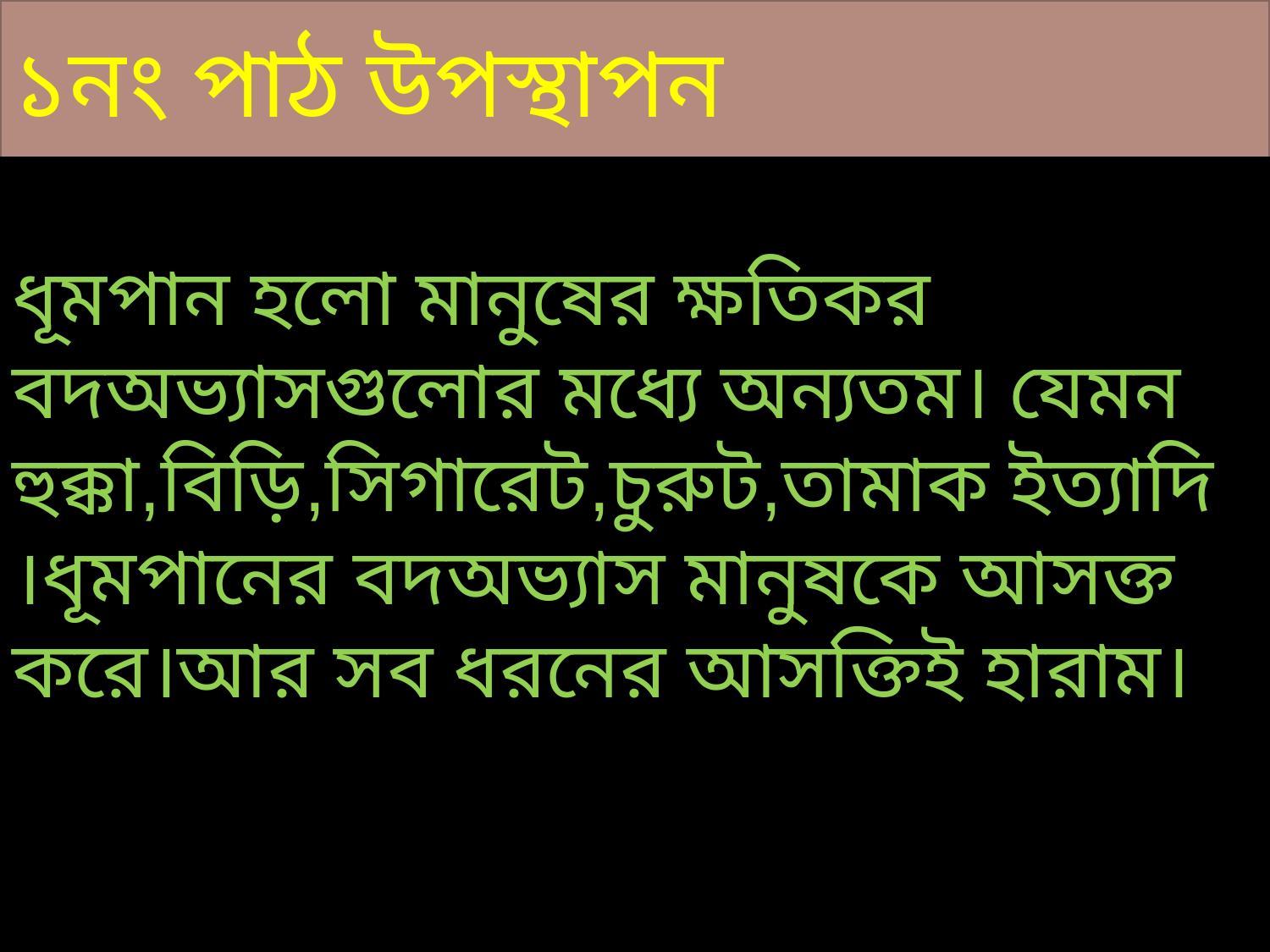

# ১নং পাঠ উপস্থাপন

ধূমপান হলো মানুষের ক্ষতিকর বদঅভ্যাসগুলোর মধ্যে অন্যতম। যেমন হুক্কা,বিড়ি,সিগারেট,চুরুট,তামাক ইত্যাদি ।ধূমপানের বদঅভ্যাস মানুষকে আসক্ত করে।আর সব ধরনের আসক্তিই হারাম।